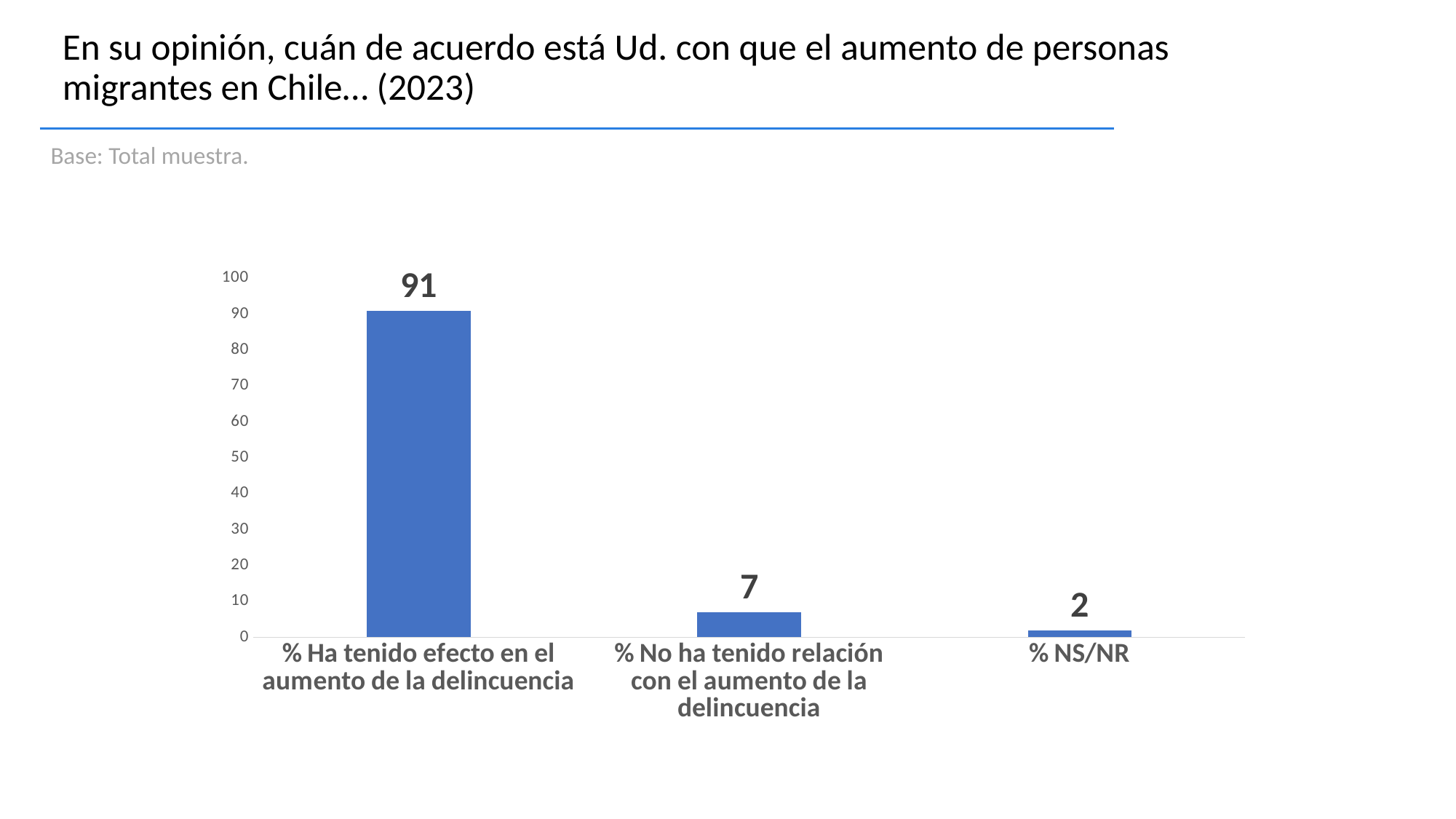

# En su opinión, cuán de acuerdo está Ud. con que el aumento de personas migrantes en Chile… (2023)
Base: Total muestra.

### Chart

| Category | ¿Cuán seguido tiene usted contacto o interactúa con personas migrantes en su vida diaria? |
|---|---|
| % Ha tenido efecto en el aumento de la delincuencia | 91.0 |
| % No ha tenido relación con el aumento de la delincuencia | 7.0 |
| % NS/NR | 2.0 |